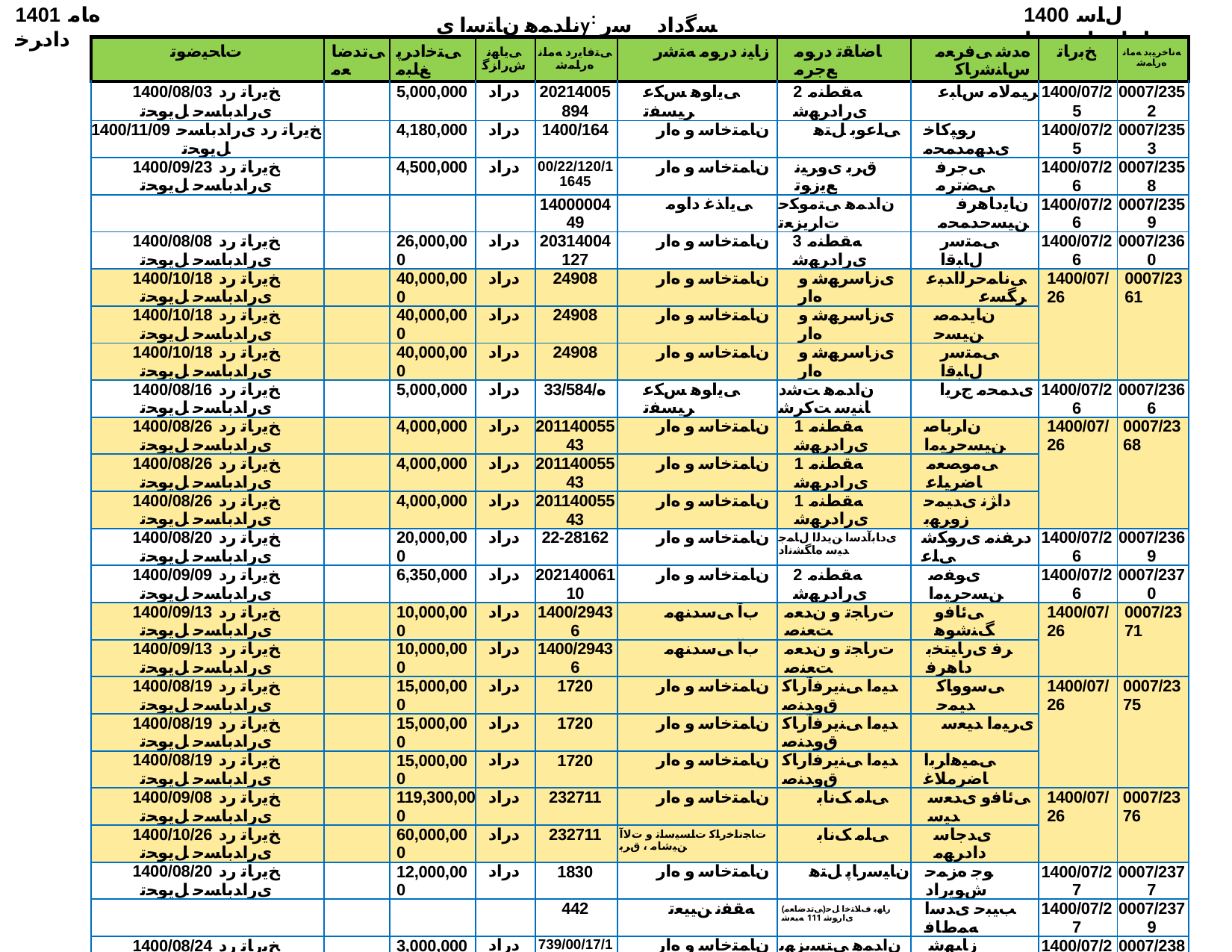

1401 ﻩﺎﻣ ﺩﺍﺩﺮﺧ
ناﺪﻤﻫ نﺎﺘﺳا یy: ﺴﮔداد  ﺳر نﺎﺳﺎﻨﺷرﺎ✓ نﻮﻧﺎ✓
1400 ﻝﺎﺳ ﺕﺎﻋﺎﺟﺭﺍ ﺖﺴﻴﻟ
| ﺕﺎﺤﻴﺿﻮﺗ | ﯽﺗﺪﺿﺎﻌﻣ | ﯽﺘﺧﺍﺩﺮﭘ ﻎﻠﺒﻣ | ﯽﻳﺎﻬﻧ ﺵﺭﺍﺰﮔ | ﯽﺘﻓﺎﻳﺭﺩ ﻪﻣﺎﻧ ﻩﺭﺎﻤﺷ | ﺯﺎﻴﻧ ﺩﺭﻮﻣ ﻪﺘﺷﺭ | ﺎﺿﺎﻘﺗ ﺩﺭﻮﻣ ﻊﺟﺮﻣ | ﻩﺪﺷ ﯽﻓﺮﻌﻣ ﺱﺎﻨﺷﺭﺎﮐ | ﺦﺑﺭﺎﺗ | ﻪﻧﺎﺧﺮﻴﺑﺩ ﻪﻣﺎﻧ ﻩﺭﺎﻤﺷ |
| --- | --- | --- | --- | --- | --- | --- | --- | --- | --- |
| 1400/08/03 ﺦﻳﺭﺎﺗ ﺭﺩ یﺭﺍﺪﺑﺎﺴﺣ ﻞﻳﻮﺤﺗ |  | 5,000,000 | ﺩﺭﺍﺩ | 20214005894 | ﯽﻳﺍﻮﻫ ﺲﮑﻋ ﺮﻴﺴﻔﺗ | 2 ﻪﻘﻄﻨﻣ یﺭﺍﺩﺮﻬﺷ | ﺮﻴﻤﻟﺎﻣ ﺱﺎﺒﻋ | 1400/07/25 | 0007/2352 |
| 1400/11/09 ﺦﻳﺭﺎﺗ ﺭﺩ یﺭﺍﺪﺑﺎﺴﺣ ﻞﻳﻮﺤﺗ |  | 4,180,000 | ﺩﺭﺍﺩ | 1400/164 | ﻥﺎﻤﺘﺧﺎﺳ ﻭ ﻩﺍﺭ | ﯽﻠﻋﻮﺑ ﻞﺘﻫ | ﺭﻮﭙﮐﺎﺧ یﺪﻬﻣﺪﻤﺤﻣ | 1400/07/25 | 0007/2353 |
| 1400/09/23 ﺦﻳﺭﺎﺗ ﺭﺩ یﺭﺍﺪﺑﺎﺴﺣ ﻞﻳﻮﺤﺗ |  | 4,500,000 | ﺩﺭﺍﺩ | 00/22/120/11645 | ﻥﺎﻤﺘﺧﺎﺳ ﻭ ﻩﺍﺭ | ﻕﺮﺑ یﻭﺮﻴﻧ ﻊﻳﺯﻮﺗ | ﯽﺟﺮﻓ ﯽﻀﺗﺮﻣ | 1400/07/26 | 0007/2358 |
|  |  |  |  | 1400000449 | ﯽﻳﺍﺬﻏ ﺩﺍﻮﻣ | ﻥﺍﺪﻤﻫ ﯽﺘﻣﻮﮑﺣ ﺕﺍﺮﻳﺰﻌﺗ | ﻥﺎﻳﺩﺎﻫﺮﻓ ﻦﻴﺴﺣﺪﻤﺤﻣ | 1400/07/26 | 0007/2359 |
| 1400/08/08 ﺦﻳﺭﺎﺗ ﺭﺩ یﺭﺍﺪﺑﺎﺴﺣ ﻞﻳﻮﺤﺗ |  | 26,000,000 | ﺩﺭﺍﺩ | 20314004127 | ﻥﺎﻤﺘﺧﺎﺳ ﻭ ﻩﺍﺭ | 3 ﻪﻘﻄﻨﻣ یﺭﺍﺩﺮﻬﺷ | ﯽﻤﺘﺳﺭ ﻝﺎﺒﻗﺍ | 1400/07/26 | 0007/2360 |
| 1400/10/18 ﺦﻳﺭﺎﺗ ﺭﺩ یﺭﺍﺪﺑﺎﺴﺣ ﻞﻳﻮﺤﺗ |  | 40,000,000 | ﺩﺭﺍﺩ | 24908 | ﻥﺎﻤﺘﺧﺎﺳ ﻭ ﻩﺍﺭ | یﺯﺎﺳﺮﻬﺷ ﻭ ﻩﺍﺭ | ﯽﻧﺎﻤﺣﺮﻟﺍﺪﺒﻋ ﺮﮕﺴﻋ | 1400/07/26 | 0007/2361 |
| 1400/10/18 ﺦﻳﺭﺎﺗ ﺭﺩ یﺭﺍﺪﺑﺎﺴﺣ ﻞﻳﻮﺤﺗ |  | 40,000,000 | ﺩﺭﺍﺩ | 24908 | ﻥﺎﻤﺘﺧﺎﺳ ﻭ ﻩﺍﺭ | یﺯﺎﺳﺮﻬﺷ ﻭ ﻩﺍﺭ | ﻥﺎﻳﺪﻤﺻ ﻦﻴﺴﺣ |  |  |
| 1400/10/18 ﺦﻳﺭﺎﺗ ﺭﺩ یﺭﺍﺪﺑﺎﺴﺣ ﻞﻳﻮﺤﺗ |  | 40,000,000 | ﺩﺭﺍﺩ | 24908 | ﻥﺎﻤﺘﺧﺎﺳ ﻭ ﻩﺍﺭ | یﺯﺎﺳﺮﻬﺷ ﻭ ﻩﺍﺭ | ﯽﻤﺘﺳﺭ ﻝﺎﺒﻗﺍ |  |  |
| 1400/08/16 ﺦﻳﺭﺎﺗ ﺭﺩ یﺭﺍﺪﺑﺎﺴﺣ ﻞﻳﻮﺤﺗ |  | 5,000,000 | ﺩﺭﺍﺩ | 33/584/ﻩ | ﯽﻳﺍﻮﻫ ﺲﮑﻋ ﺮﻴﺴﻔﺗ | ﻥﺍﺪﻤﻫ ﺖﺷﺩ ﺎﻨﻴﺳ ﺖﮐﺮﺷ | یﺪﻤﺤﻣ ﺝﺮﻳﺍ | 1400/07/26 | 0007/2366 |
| 1400/08/26 ﺦﻳﺭﺎﺗ ﺭﺩ یﺭﺍﺪﺑﺎﺴﺣ ﻞﻳﻮﺤﺗ |  | 4,000,000 | ﺩﺭﺍﺩ | 20114005543 | ﻥﺎﻤﺘﺧﺎﺳ ﻭ ﻩﺍﺭ | 1 ﻪﻘﻄﻨﻣ یﺭﺍﺩﺮﻬﺷ | ﻥﺍﺮﺑﺎﺻ ﻦﻴﺴﺣﺮﻴﻣﺍ | 1400/07/26 | 0007/2368 |
| 1400/08/26 ﺦﻳﺭﺎﺗ ﺭﺩ یﺭﺍﺪﺑﺎﺴﺣ ﻞﻳﻮﺤﺗ |  | 4,000,000 | ﺩﺭﺍﺩ | 20114005543 | ﻥﺎﻤﺘﺧﺎﺳ ﻭ ﻩﺍﺭ | 1 ﻪﻘﻄﻨﻣ یﺭﺍﺩﺮﻬﺷ | ﯽﻣﻮﺼﻌﻣ ﺎﺿﺮﻴﻠﻋ |  |  |
| 1400/08/26 ﺦﻳﺭﺎﺗ ﺭﺩ یﺭﺍﺪﺑﺎﺴﺣ ﻞﻳﻮﺤﺗ |  | 4,000,000 | ﺩﺭﺍﺩ | 20114005543 | ﻥﺎﻤﺘﺧﺎﺳ ﻭ ﻩﺍﺭ | 1 ﻪﻘﻄﻨﻣ یﺭﺍﺩﺮﻬﺷ | ﺩﺍﮋﻧ یﺪﻴﻤﺣ ﺯﻭﺮﻬﺑ |  |  |
| 1400/08/20 ﺦﻳﺭﺎﺗ ﺭﺩ یﺭﺍﺪﺑﺎﺴﺣ ﻞﻳﻮﺤﺗ |  | 20,000,000 | ﺩﺭﺍﺩ | 22-28162 | ﻥﺎﻤﺘﺧﺎﺳ ﻭ ﻩﺍﺭ | یﺩﺎﺑﺁﺪﺳﺍ ﻦﻳﺪﻟﺍ ﻝﺎﻤﺟ ﺪﻴﺳ ﻩﺎﮕﺸﻧﺍﺩ | ﺩﺮﻔﻨﻣ یﺭﻮﮑﺷ ﯽﻠﻋ | 1400/07/26 | 0007/2369 |
| 1400/09/09 ﺦﻳﺭﺎﺗ ﺭﺩ یﺭﺍﺪﺑﺎﺴﺣ ﻞﻳﻮﺤﺗ |  | 6,350,000 | ﺩﺭﺍﺩ | 20214006110 | ﻥﺎﻤﺘﺧﺎﺳ ﻭ ﻩﺍﺭ | 2 ﻪﻘﻄﻨﻣ یﺭﺍﺩﺮﻬﺷ | یﻮﻔﺻ ﻦﺴﺣﺮﻴﻣﺍ | 1400/07/26 | 0007/2370 |
| 1400/09/13 ﺦﻳﺭﺎﺗ ﺭﺩ یﺭﺍﺪﺑﺎﺴﺣ ﻞﻳﻮﺤﺗ |  | 10,000,000 | ﺩﺭﺍﺩ | 1400/29436 | ﺏﺁ ﯽﺳﺪﻨﻬﻣ | ﺕﺭﺎﺠﺗ ﻭ ﻥﺪﻌﻣ ﺖﻌﻨﺻ | ﯽﺋﺎﻓﻭ ﮓﻨﺷﻮﻫ | 1400/07/26 | 0007/2371 |
| 1400/09/13 ﺦﻳﺭﺎﺗ ﺭﺩ یﺭﺍﺪﺑﺎﺴﺣ ﻞﻳﻮﺤﺗ |  | 10,000,000 | ﺩﺭﺍﺩ | 1400/29436 | ﺏﺁ ﯽﺳﺪﻨﻬﻣ | ﺕﺭﺎﺠﺗ ﻭ ﻥﺪﻌﻣ ﺖﻌﻨﺻ | ﺮﻓ یﺭﺎﻴﺘﺨﺑ ﺩﺎﻫﺮﻓ |  |  |
| 1400/08/19 ﺦﻳﺭﺎﺗ ﺭﺩ یﺭﺍﺪﺑﺎﺴﺣ ﻞﻳﻮﺤﺗ |  | 15,000,000 | ﺩﺭﺍﺩ | 1720 | ﻥﺎﻤﺘﺧﺎﺳ ﻭ ﻩﺍﺭ | ﺪﻴﻣﺍ ﯽﻨﻳﺮﻓﺁﺭﺎﮐ ﻕﻭﺪﻨﺻ | ﯽﺳﻭﻭﺎﮐ ﺪﻴﻤﺣ | 1400/07/26 | 0007/2375 |
| 1400/08/19 ﺦﻳﺭﺎﺗ ﺭﺩ یﺭﺍﺪﺑﺎﺴﺣ ﻞﻳﻮﺤﺗ |  | 15,000,000 | ﺩﺭﺍﺩ | 1720 | ﻥﺎﻤﺘﺧﺎﺳ ﻭ ﻩﺍﺭ | ﺪﻴﻣﺍ ﯽﻨﻳﺮﻓﺁﺭﺎﮐ ﻕﻭﺪﻨﺻ | یﺮﻴﻣﺍ ﺪﻴﻌﺳ |  |  |
| 1400/08/19 ﺦﻳﺭﺎﺗ ﺭﺩ یﺭﺍﺪﺑﺎﺴﺣ ﻞﻳﻮﺤﺗ |  | 15,000,000 | ﺩﺭﺍﺩ | 1720 | ﻥﺎﻤﺘﺧﺎﺳ ﻭ ﻩﺍﺭ | ﺪﻴﻣﺍ ﯽﻨﻳﺮﻓﺁﺭﺎﮐ ﻕﻭﺪﻨﺻ | ﯽﻤﻴﻫﺍﺮﺑﺍ ﺎﺿﺮﻣﻼﻏ |  |  |
| 1400/09/08 ﺦﻳﺭﺎﺗ ﺭﺩ یﺭﺍﺪﺑﺎﺴﺣ ﻞﻳﻮﺤﺗ |  | 119,300,000 | ﺩﺭﺍﺩ | 232711 | ﻥﺎﻤﺘﺧﺎﺳ ﻭ ﻩﺍﺭ | ﯽﻠﻣ ﮏﻧﺎﺑ | ﯽﺋﺎﻓﻭ یﺪﻌﺳ ﺪﻴﺳ | 1400/07/26 | 0007/2376 |
| 1400/10/26 ﺦﻳﺭﺎﺗ ﺭﺩ یﺭﺍﺪﺑﺎﺴﺣ ﻞﻳﻮﺤﺗ |  | 60,000,000 | ﺩﺭﺍﺩ | 232711 | ﺕﺎﺠﻧﺎﺧﺭﺎﮐ ﺕﺎﺴﻴﺳﺎﺗ ﻭ ﺕﻻﺁ ﻦﻴﺷﺎﻣ ، ﻕﺮﺑ | ﯽﻠﻣ ﮏﻧﺎﺑ | یﺪﺟﺎﺳ ﺩﺍﺩﺮﻬﻣ |  |  |
| 1400/08/20 ﺦﻳﺭﺎﺗ ﺭﺩ یﺭﺍﺪﺑﺎﺴﺣ ﻞﻳﻮﺤﺗ |  | 12,000,000 | ﺩﺭﺍﺩ | 1830 | ﻥﺎﻤﺘﺧﺎﺳ ﻭ ﻩﺍﺭ | ﻥﺎﻴﺳﺭﺎﭘ ﻞﺘﻫ | ﻮﺟ ﻩﺰﻤﺣ ﺵﻮﻳﺭﺍﺩ | 1400/07/27 | 0007/2377 |
|  |  |  |  | 442 | ﻪﻘﻔﻧ ﻦﻴﻴﻌﺗ | (ﯽﺗﺪﺿﺎﻌﻣ)ﺭﺎﻬﺑ ﻑﻼﺘﺧﺍ ﻞﺣ یﺍﺭﻮﺷ 111 ﻪﺒﻌﺷ | ﺐﻴﺒﺣ یﺪﺳﺍ ﻪﻤﻁﺎﻓ | 1400/07/27 | 0007/2379 |
| 1400/08/24 ﺦﻳﺭﺎﺗ ﺭﺩ یﺭﺍﺪﺑﺎﺴﺣ ﻞﻳﻮﺤﺗ |  | 3,000,000 | ﺩﺭﺍﺩ | 739/00/17/11069 | ﻥﺎﻤﺘﺧﺎﺳ ﻭ ﻩﺍﺭ | ﻥﺍﺪﻤﻫ ﯽﺘﺴﻳﺰﻬﺑ ﻞﮐ ﻩﺭﺍﺩﺍ | ﺯﺎﺒﻬﺷ ﺪﻴﻤﺤﻟﺍﺪﺒﻋ | 1400/07/27 | 0007/2380 |
| 1400/07/29 ﺦﻳﺭﺎﺗ ﺭﺩ یﺭﺍﺪﺑﺎﺴﺣ ﻞﻳﻮﺤﺗ |  | 5,000,000 | ﺩﺭﺍﺩ | 20214006140 | ﯽﻳﺍﻮﻫ ﺲﮑﻋ ﺮﻴﺴﻔﺗ | 2 ﻪﻘﻄﻨﻣ یﺭﺍﺩﺮﻬﺷ | ﺮﻴﻤﻟﺎﻣ ﺱﺎﺒﻋ | 1400/07/27 | 0007/2381 |
|  |  |  |  | 1/7679 | ﯽﻧﺎﻤﺘﺧﺎﺳ ﺕﺎﺴﻴﺳﺎﺗ | ﺩﺎﺑﺁﺪﺳﺍ ﯽﮑﺷﺰﭘ ﻡﻮﻠﻋ ﻩﺪﮑﺸﻧﺍﺩ | یﺪﻴﺠﻣ ﺵﺭﺁ | 1400/07/27 | 0007/2383 |
|  |  |  |  | 1/7679 | ﺕﺎﻋﻼﻁﺍ یﺭﻭﺎﻨﻓ ﻭ ﺮﺗﻮﻴﭙﻣﺎﮐ | ﺩﺎﺑﺁﺪﺳﺍ ﯽﮑﺷﺰﭘ ﻡﻮﻠﻋ ﻩﺪﮑﺸﻧﺍﺩ | یﻮﺧﻮﮑﻴﻧ ﻕﺩﺎﺻﺪﻤﺤﻣ |  |  |
|  |  |  |  | 1/7679 | ﯽﮑﺷﺰﭘ ﯽﺳﺪﻨﻬﻣ | ﺩﺎﺑﺁﺪﺳﺍ ﯽﮑﺷﺰﭘ ﻡﻮﻠﻋ ﻩﺪﮑﺸﻧﺍﺩ | ﻞﺻﺎﺣ ﺩﺍﺮﻣ ﺯﻭﺮﻬﺑ |  |  |
|  |  |  |  | 1/7679 | یﺭﺍﺩﺍ ﻡﺯﺍﻮﻟ | ﺩﺎﺑﺁﺪﺳﺍ ﯽﮑﺷﺰﭘ ﻡﻮﻠﻋ ﻩﺪﮑﺸﻧﺍﺩ | ﯽﻤﻳﺮﮐ ﻦﻴﺸﻓﺍ |  |  |
| 1400/08/05 ﺦﻳﺭﺎﺗ ﺭﺩ یﺭﺍﺪﺑﺎﺴﺣ ﻞﻳﻮﺤﺗ |  | 10,000,000 | ﺩﺭﺍﺩ | 1400/29718 | ﻥﺩﺎﻌﻣ | ﺕﺭﺎﺠﺗ ﻭ ﻥﺪﻌﻣ ﺖﻌﻨﺻ | ﯽﻧﺎﺠﻴﻣ ﯽﻠﻋ | 1400/07/27 | 0007/2384 |
| 1400/10/04 ﺦﻳﺭﺎﺗ ﺭﺩ یﺭﺍﺪﺑﺎﺴﺣ ﻞﻳﻮﺤﺗ |  | 118,980,000 | ﺩﺭﺍﺩ | 1675 | ﯽﻳﺍﺬﻏ ﺩﺍﻮﻣ | ﯽﮑﺷﺰﭘ ﻡﻮﻠﻋ ﻩﺎﮕﺸﻧﺍﺩ | ﻥﺎﻳﺩﺎﻫﺮﻓ ﻦﻴﺴﺣﺪﻤﺤﻣ | 1400/07/27 | 0007/2385 |
|  |  |  |  | 1667 | ﯽﻳﺍﺬﻏ ﺩﺍﻮﻣ | ﯽﮑﺷﺰﭘ ﻡﻮﻠﻋ ﻩﺎﮕﺸﻧﺍﺩ | ﻥﺎﻳﺩﺎﻫﺮﻓ ﻦﻴﺴﺣﺪﻤﺤﻣ | 1400/07/27 | 0007/2386 |
| 1400/08/09 ﺦﻳﺭﺎﺗ ﺭﺩ یﺭﺍﺪﺑﺎﺴﺣ ﻞﻳﻮﺤﺗ |  | 4,000,000 | ﺩﺭﺍﺩ | 1400/29861 | ﯽﻠﺧﺍﺩ ﺕﺎﻨﻴﺋﺰﺗ ﻭ یﺭﺎﻤﻌﻣ | ﻩﺪﻨﻨﮐ ﻑﺮﺼﻣ ﻕﻮﻘﺣ ﺯﺍ ﺖﻳﺎﻤﺣ | یﺪﻴﺠﻣ ﮓﻧﺮﻬﺑ | 1400/07/27 | 0007/2387 |
| 1400/08/24 ﺦﻳﺭﺎﺗ ﺭﺩ یﺭﺍﺪﺑﺎﺴﺣ ﻞﻳﻮﺤﺗ |  | 25,000,000 | ﺩﺭﺍﺩ | 29/00/17431/101 | ﺏﺁ ﯽﺳﺪﻨﻬﻣ | یﺍ ﻪﻘﻄﻨﻣ ﺏﺁ | ﻥﺎﻴﺴﻳﻭﺮﻴﻣ ﻦﺴﺣ | 1400/07/27 | 0007/2388 |
| 1400/08/24 ﺦﻳﺭﺎﺗ ﺭﺩ یﺭﺍﺪﺑﺎﺴﺣ ﻞﻳﻮﺤﺗ |  | 25,000,000 | ﺩﺭﺍﺩ | 29/00/17431/101 | ﺏﺁ ﯽﺳﺪﻨﻬﻣ | یﺍ ﻪﻘﻄﻨﻣ ﺏﺁ | ﯽﺘﻓﺎﻴﺿ ﺩﺍﻮﺟﺪﻤﺤﻣ |  |  |
| 1400/08/24 ﺦﻳﺭﺎﺗ ﺭﺩ یﺭﺍﺪﺑﺎﺴﺣ ﻞﻳﻮﺤﺗ |  | 25,000,000 | ﺩﺭﺍﺩ | 29/00/17431/101 | ﺏﺁ ﯽﺳﺪﻨﻬﻣ | یﺍ ﻪﻘﻄﻨﻣ ﺏﺁ | ﯽﻌﻣﺎﺳ ﯽﻳﺍﺯﺮﻴﻣ ﺪﻴﻌﺳ |  |  |
| 1400/09/07 ﺦﻳﺭﺎﺗ ﺭﺩ یﺭﺍﺪﺑﺎﺴﺣ ﻞﻳﻮﺤﺗ |  | 18,600,000 | ﺩﺭﺍﺩ | 26787 | ﯽﻌﻴﺒﻁ ﻊﺑﺎﻨﻣ ﻭ یﺯﺭﻭﺎﺸﮐ | ﯽﺿﺍﺭﺍ ﺭﻮﻣﺍ | ﯽﻧﻭﺰﻓ ﺮﻐﺻﺍ ﯽﻠﻋ | 1400/07/28 | 0007/2420 |
| 1400/09/07 ﺦﻳﺭﺎﺗ ﺭﺩ یﺭﺍﺪﺑﺎﺴﺣ ﻞﻳﻮﺤﺗ |  | 18,600,000 | ﺩﺭﺍﺩ | 26787 | ﻥﺎﻤﺘﺧﺎﺳ ﻭ ﻩﺍﺭ | ﯽﺿﺍﺭﺍ ﺭﻮﻣﺍ | ﺎﻴﻧﺪﻨﻣﻭﺮﺑ ﻦﻴﺴﺣﺮﻴﻣﺍ |  |  |